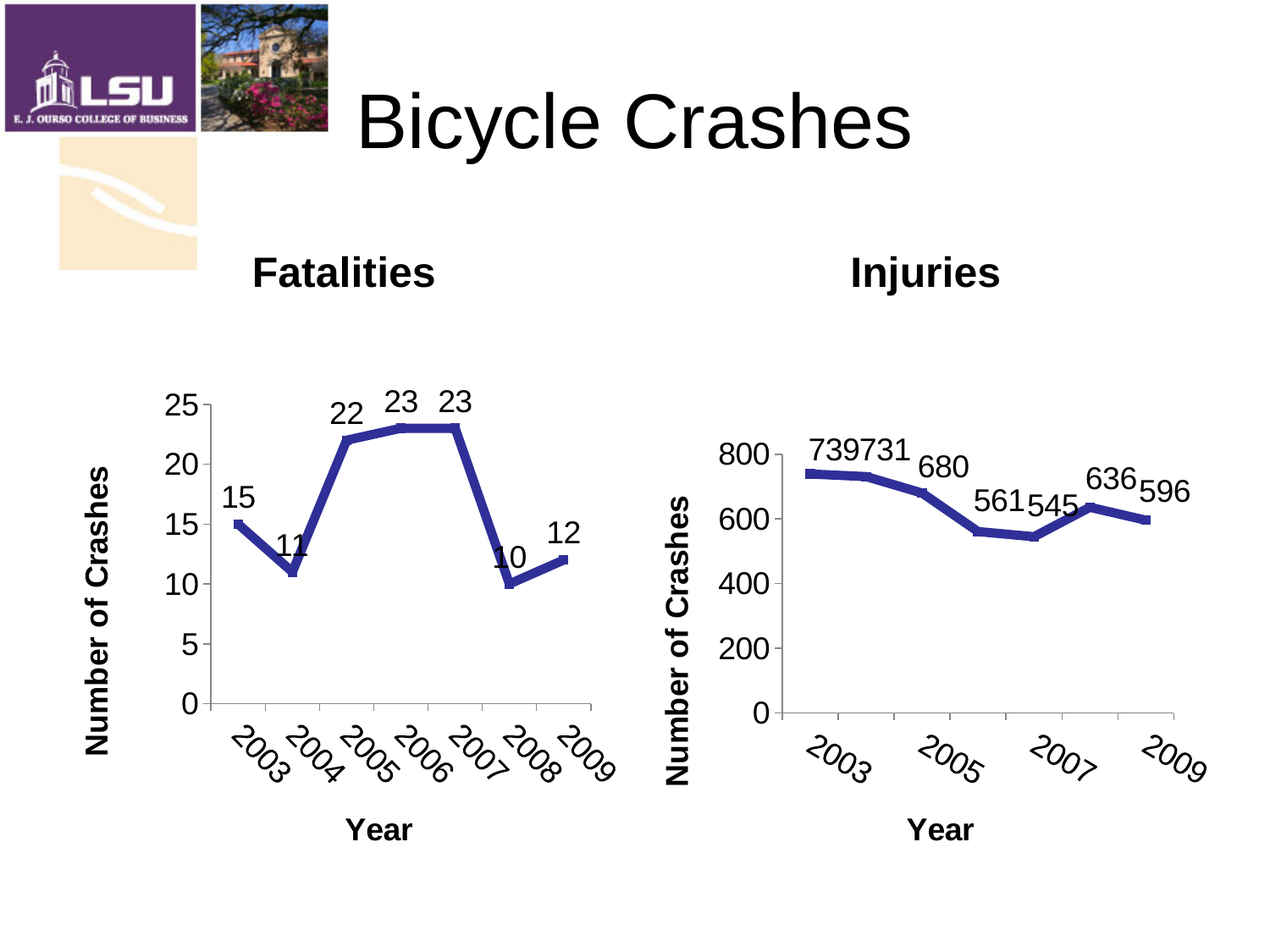

# Bicycle Crashes
Fatalities
Injuries

### Chart

| Category |  |
|---|---|
| 2003 | 15.0 |
| 2004 | 11.0 |
| 2005 | 22.0 |
| 2006 | 23.0 |
| 2007 | 23.0 |
| 2008 | 10.0 |
| 2009 | 12.0 |

### Chart

| Category | # Injured |
|---|---|
| 2003 | 739.0 |
| 2004 | 731.0 |
| 2005 | 680.0 |
| 2006 | 561.0 |
| 2007 | 545.0 |
| 2008 | 636.0 |
| 2009 | 596.0 |